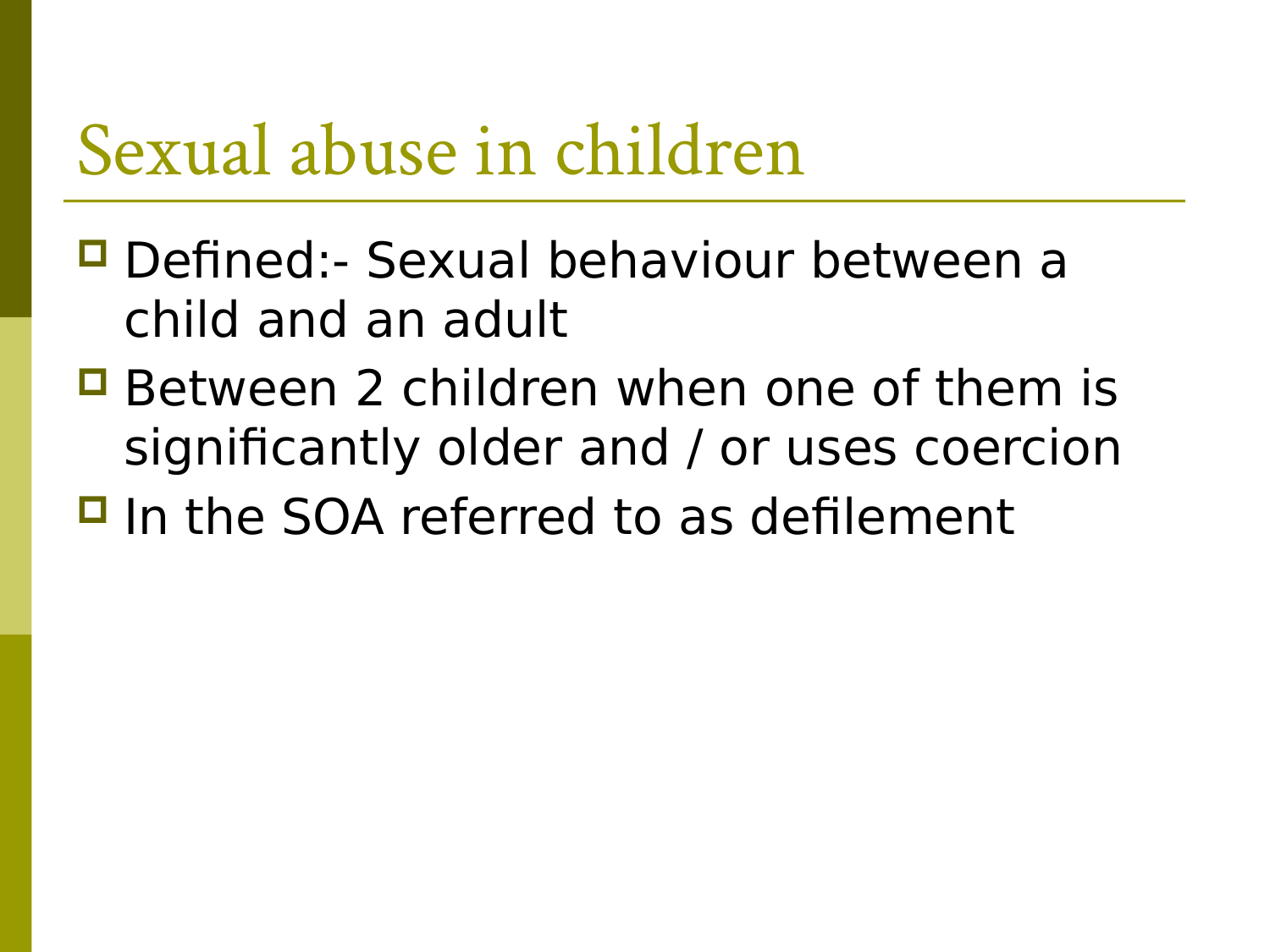

# Sexual abuse in children
Defined:- Sexual behaviour between a child and an adult
Between 2 children when one of them is significantly older and / or uses coercion
In the SOA referred to as defilement